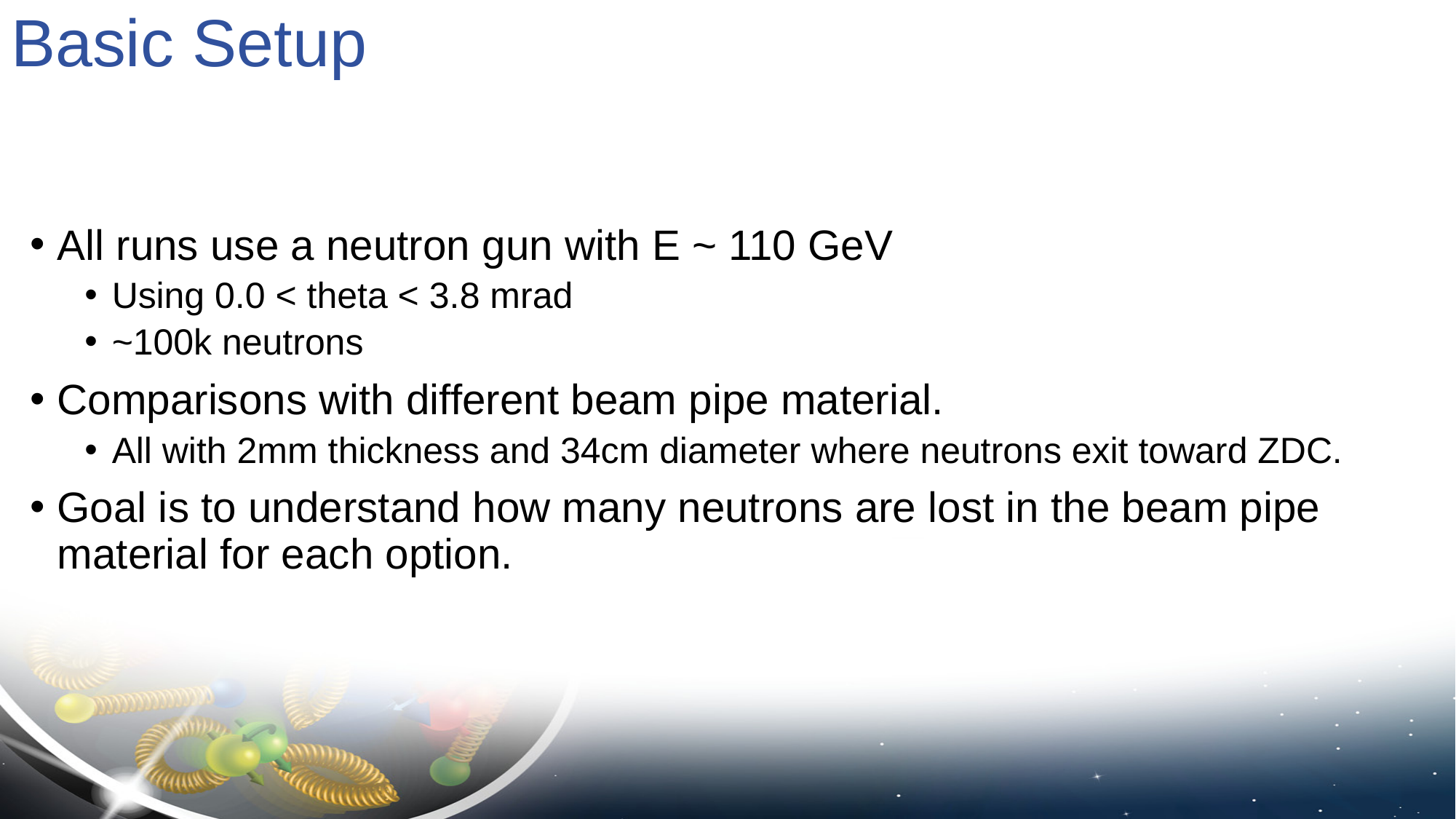

# Basic Setup
All runs use a neutron gun with E ~ 110 GeV
Using 0.0 < theta < 3.8 mrad
~100k neutrons
Comparisons with different beam pipe material.
All with 2mm thickness and 34cm diameter where neutrons exit toward ZDC.
Goal is to understand how many neutrons are lost in the beam pipe material for each option.